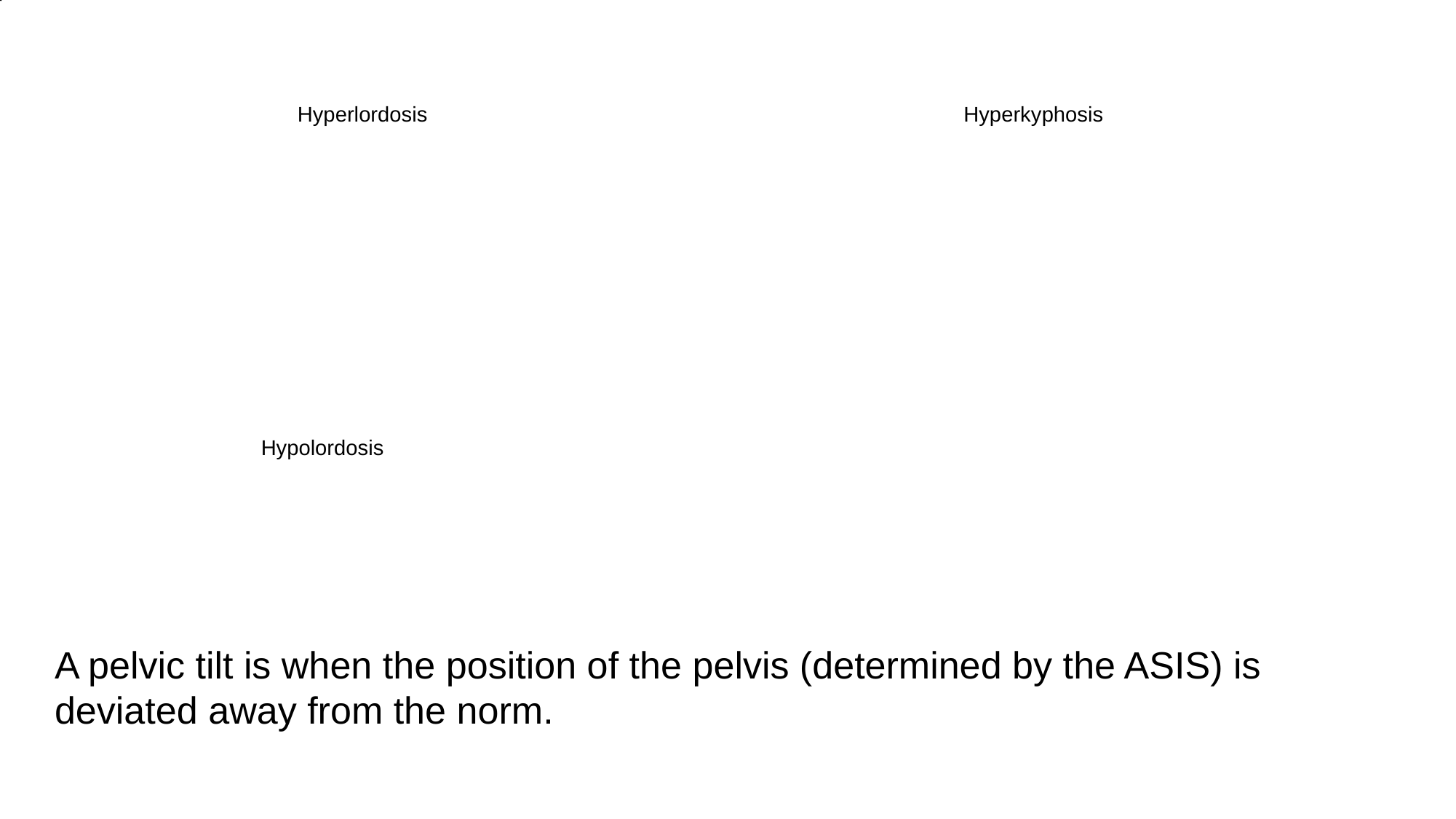

Hyperkyphosis
Hyperlordosis
Hypolordosis

A pelvic tilt is when the position of the pelvis (determined by the ASIS) is deviated away from the norm.